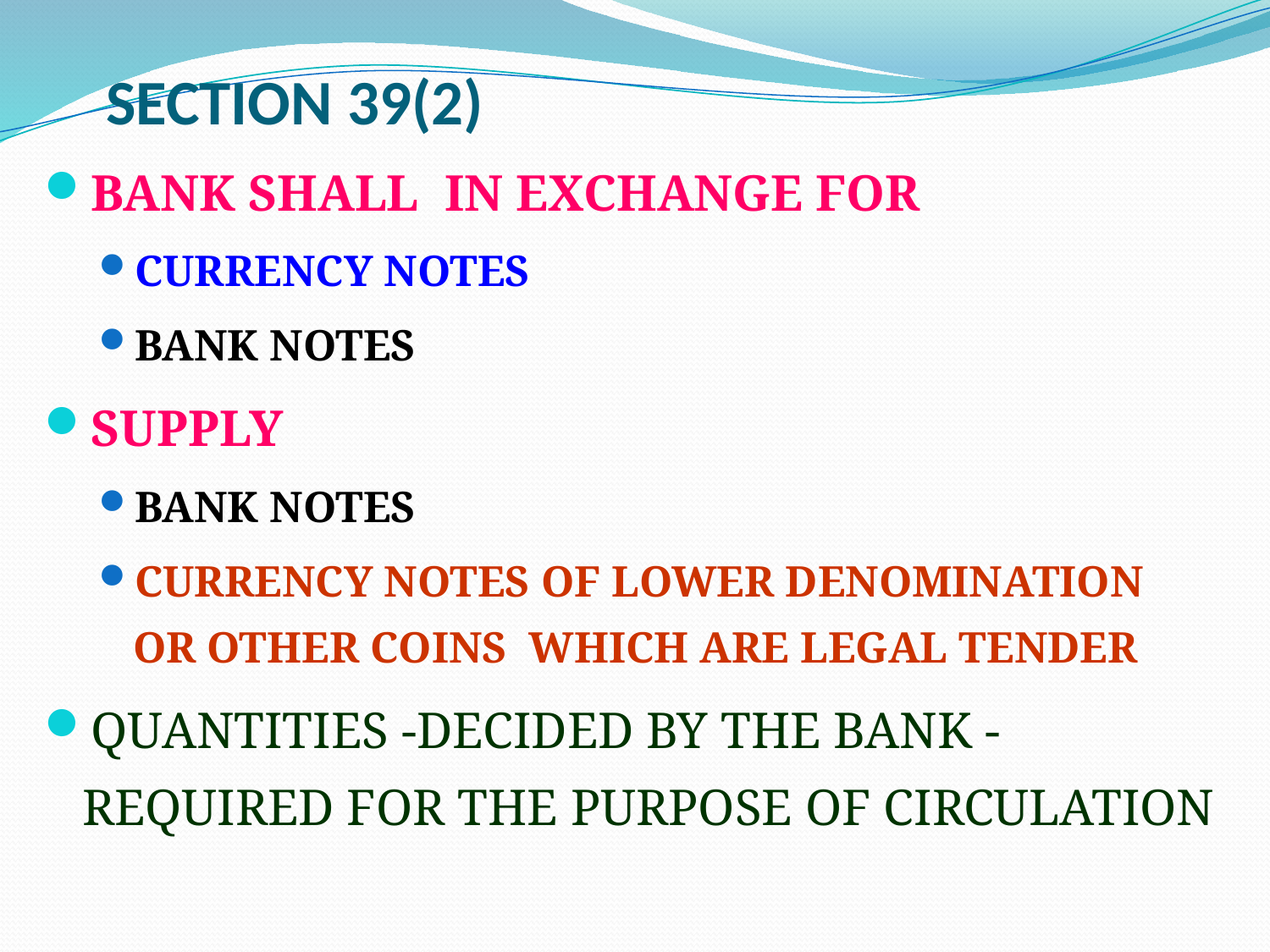

# SECTION 39(2)
BANK SHALL  IN EXCHANGE FOR
CURRENCY NOTES
BANK NOTES
SUPPLY
BANK NOTES
CURRENCY NOTES OF LOWER DENOMINATION OR OTHER COINS  WHICH ARE LEGAL TENDER
QUANTITIES -DECIDED BY THE BANK -REQUIRED FOR THE PURPOSE OF CIRCULATION